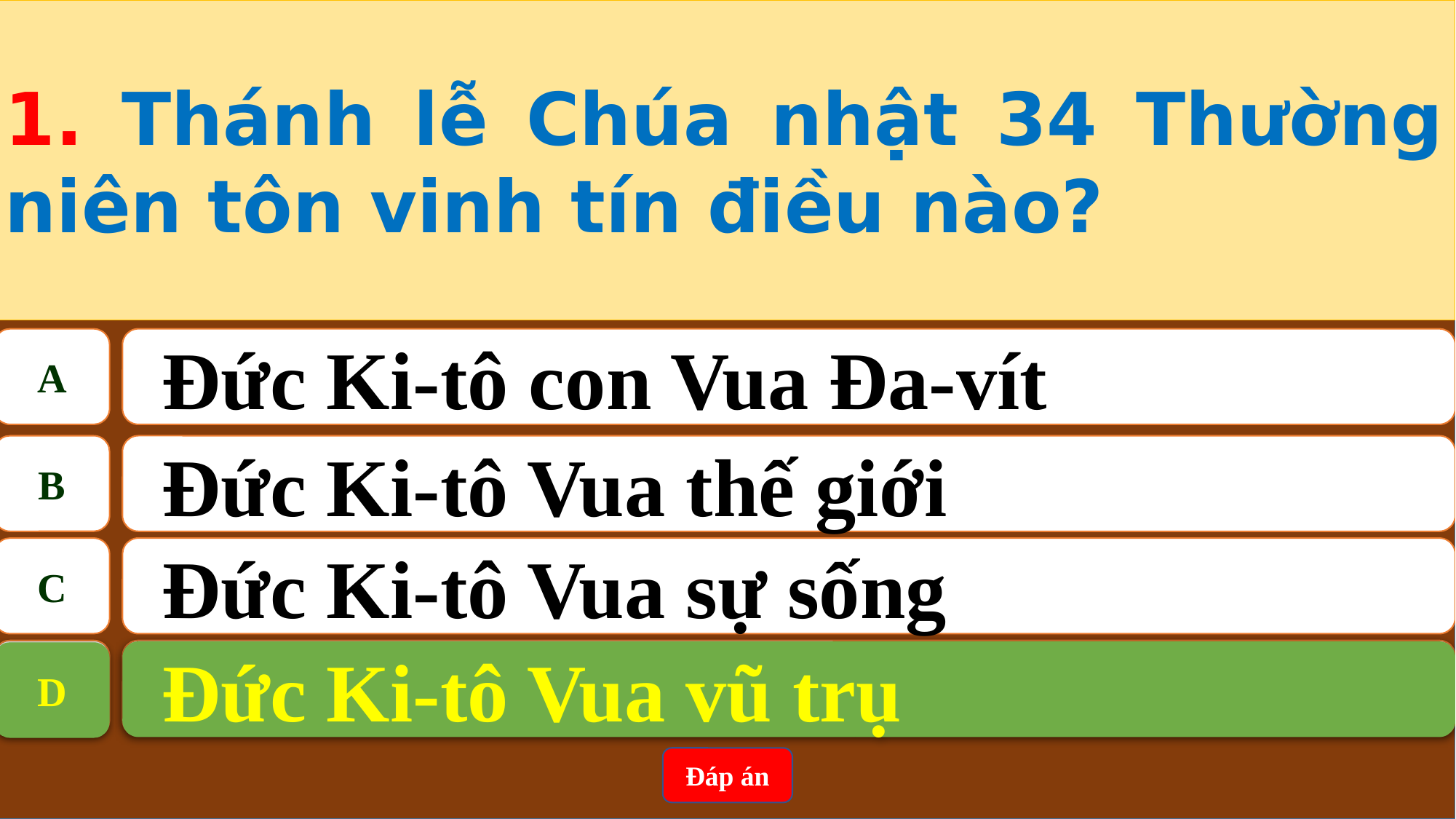

1. Thánh lễ Chúa nhật 34 Thường niên tôn vinh tín điều nào?
A
Đức Ki-tô con Vua Đa-vít
B
Đức Ki-tô Vua thế giới
C
Đức Ki-tô Vua sự sống
D
Đức Ki-tô Vua vũ trụ
Đức Ki-tô Vua vũ trụ
D
Đáp án